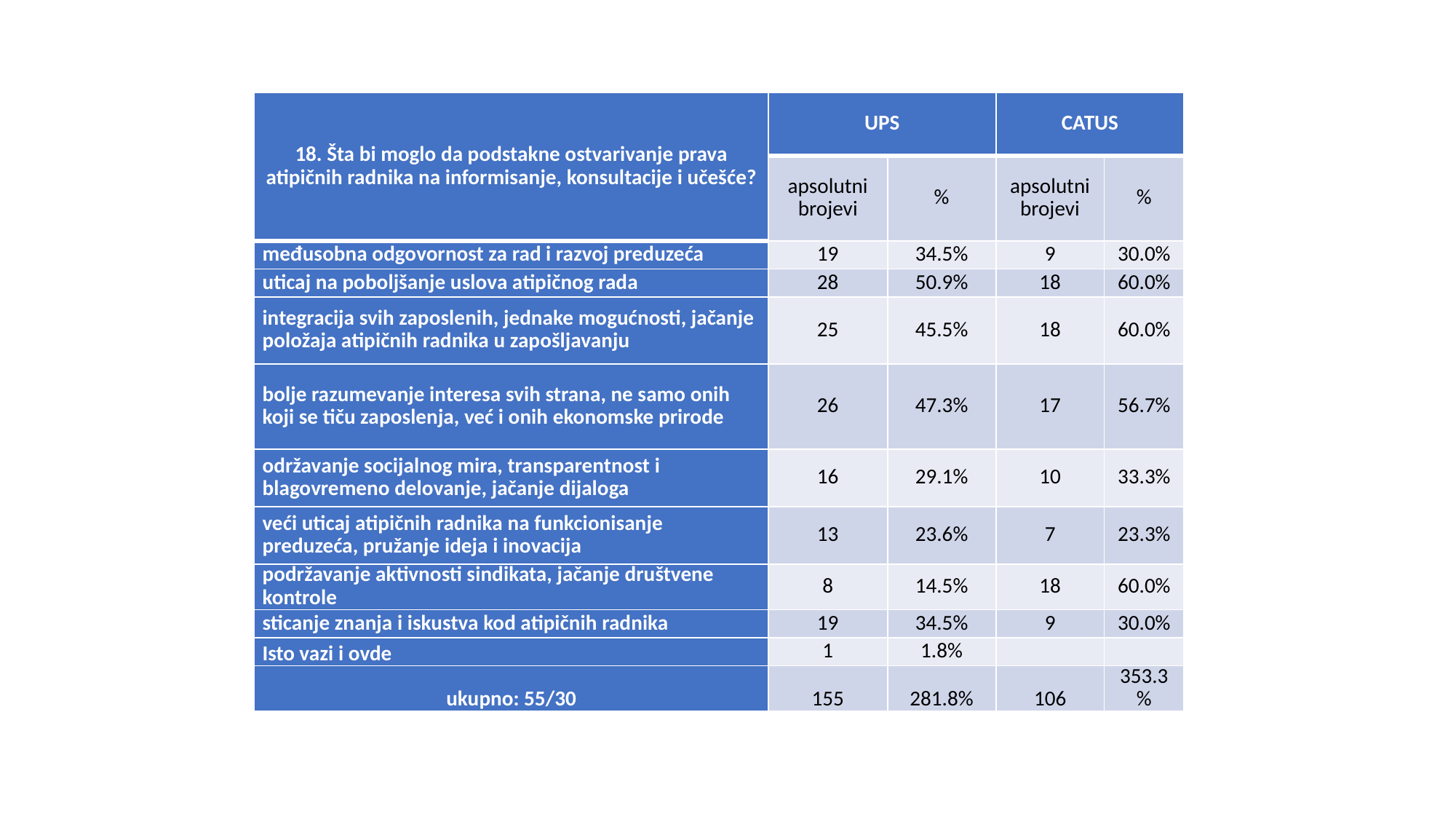

| 18. Šta bi moglo da podstakne ostvarivanje prava atipičnih radnika na informisanje, konsultacije i učešće? | UPS |  | CATUS |  |
| --- | --- | --- | --- | --- |
|  | apsolutni brojevi | % | apsolutni brojevi | % |
| međusobna odgovornost za rad i razvoj preduzeća | 19 | 34.5% | 9 | 30.0% |
| uticaj na poboljšanje uslova atipičnog rada | 28 | 50.9% | 18 | 60.0% |
| integracija svih zaposlenih, jednake mogućnosti, jačanje položaja atipičnih radnika u zapošljavanju | 25 | 45.5% | 18 | 60.0% |
| bolje razumevanje interesa svih strana, ne samo onih koji se tiču zaposlenja, već i onih ekonomske prirode | 26 | 47.3% | 17 | 56.7% |
| održavanje socijalnog mira, transparentnost i blagovremeno delovanje, jačanje dijaloga | 16 | 29.1% | 10 | 33.3% |
| veći uticaj atipičnih radnika na funkcionisanje preduzeća, pružanje ideja i inovacija | 13 | 23.6% | 7 | 23.3% |
| podržavanje aktivnosti sindikata, jačanje društvene kontrole | 8 | 14.5% | 18 | 60.0% |
| sticanje znanja i iskustva kod atipičnih radnika | 19 | 34.5% | 9 | 30.0% |
| Isto vazi i ovde | 1 | 1.8% |  |  |
| ukupno: 55/30 | 155 | 281.8% | 106 | 353.3% |